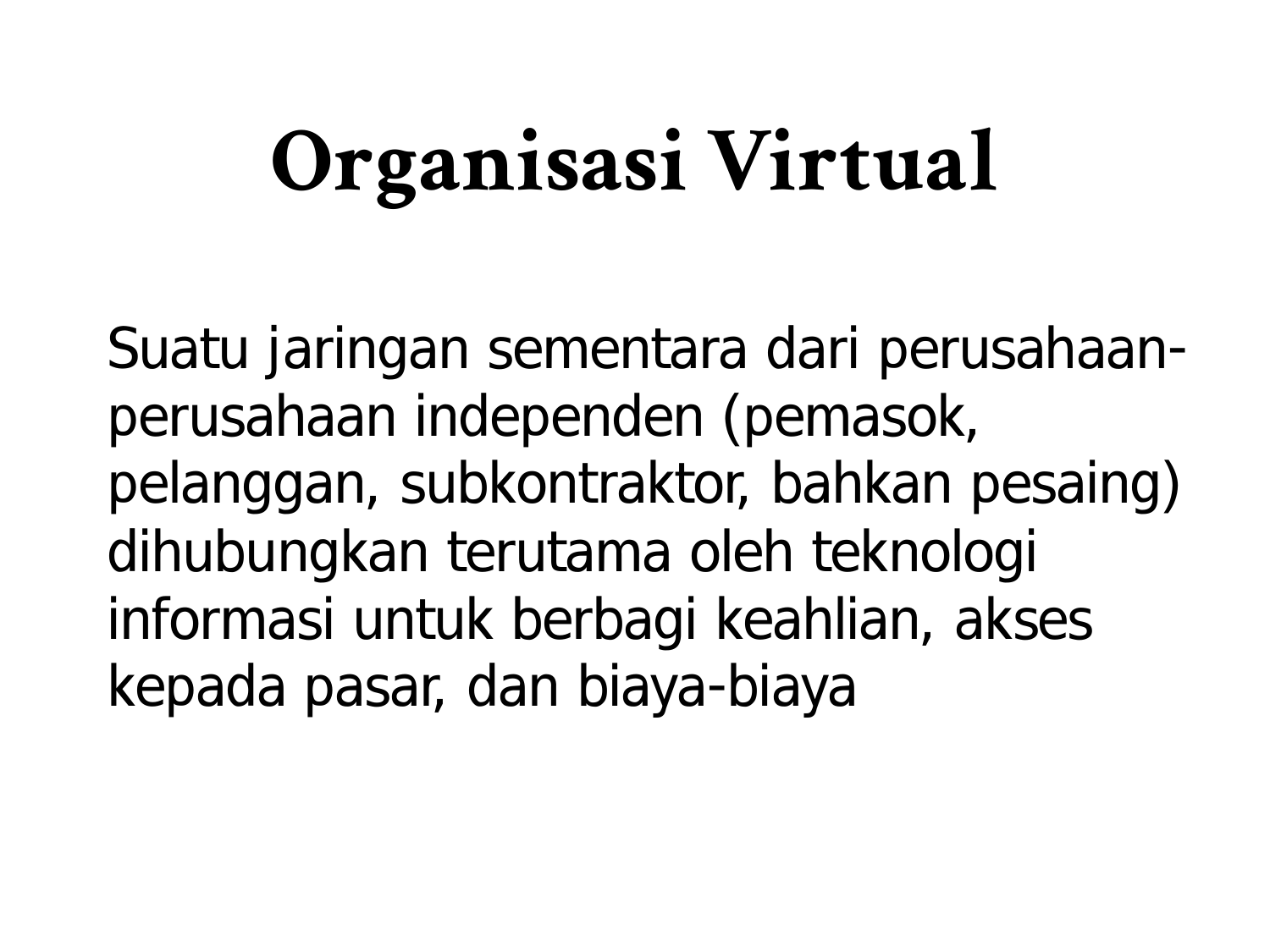

# Organisasi Virtual
Suatu jaringan sementara dari perusahaan-perusahaan independen (pemasok, pelanggan, subkontraktor, bahkan pesaing) dihubungkan terutama oleh teknologi informasi untuk berbagi keahlian, akses kepada pasar, dan biaya-biaya